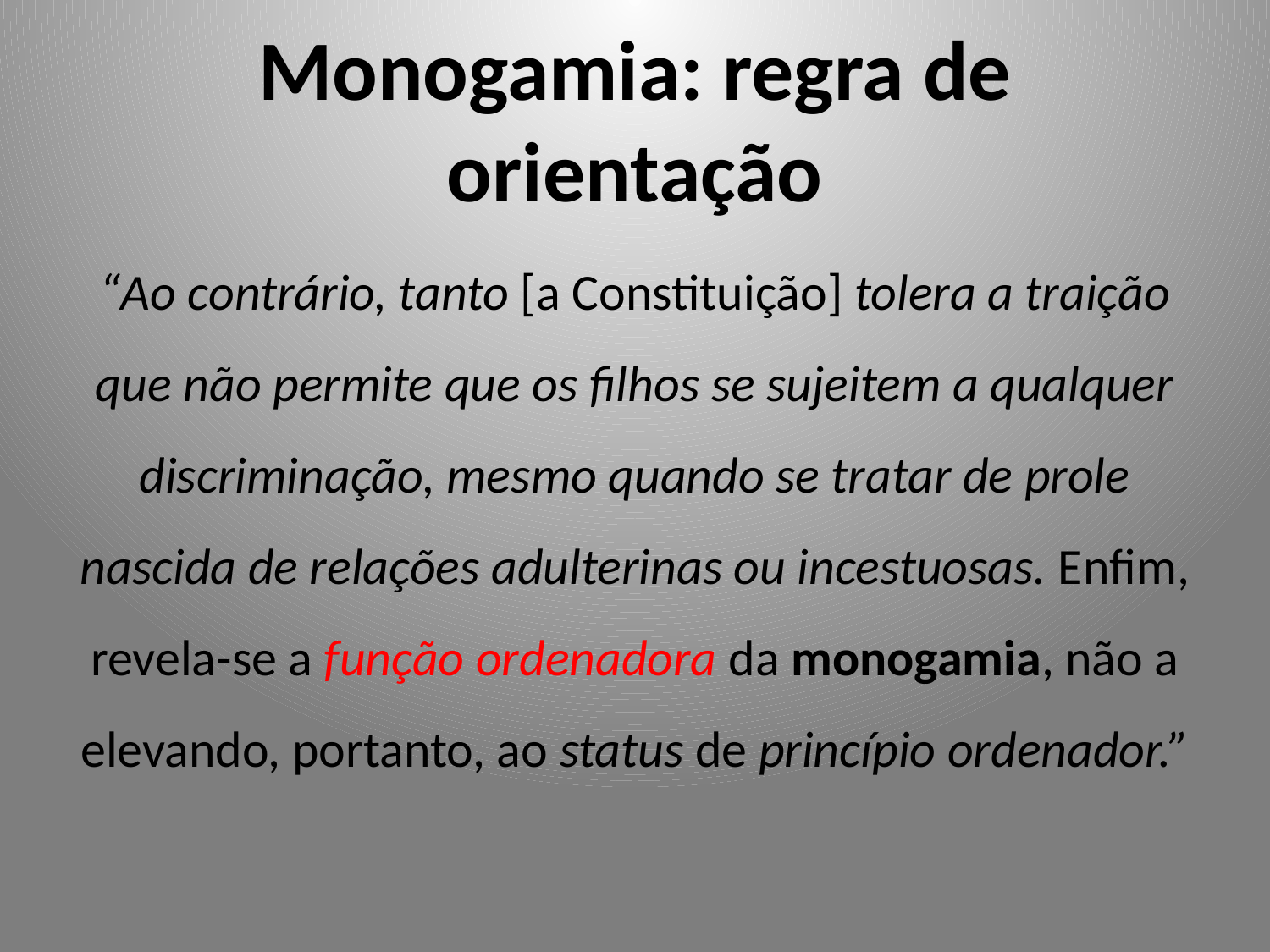

# Monogamia: regra de orientação
“Ao contrário, tanto [a Constituição] tolera a traição que não permite que os filhos se sujeitem a qualquer discriminação, mesmo quando se tratar de prole nascida de relações adulterinas ou incestuosas. Enfim, revela-se a função ordenadora da monogamia, não a elevando, portanto, ao status de princípio ordenador.”